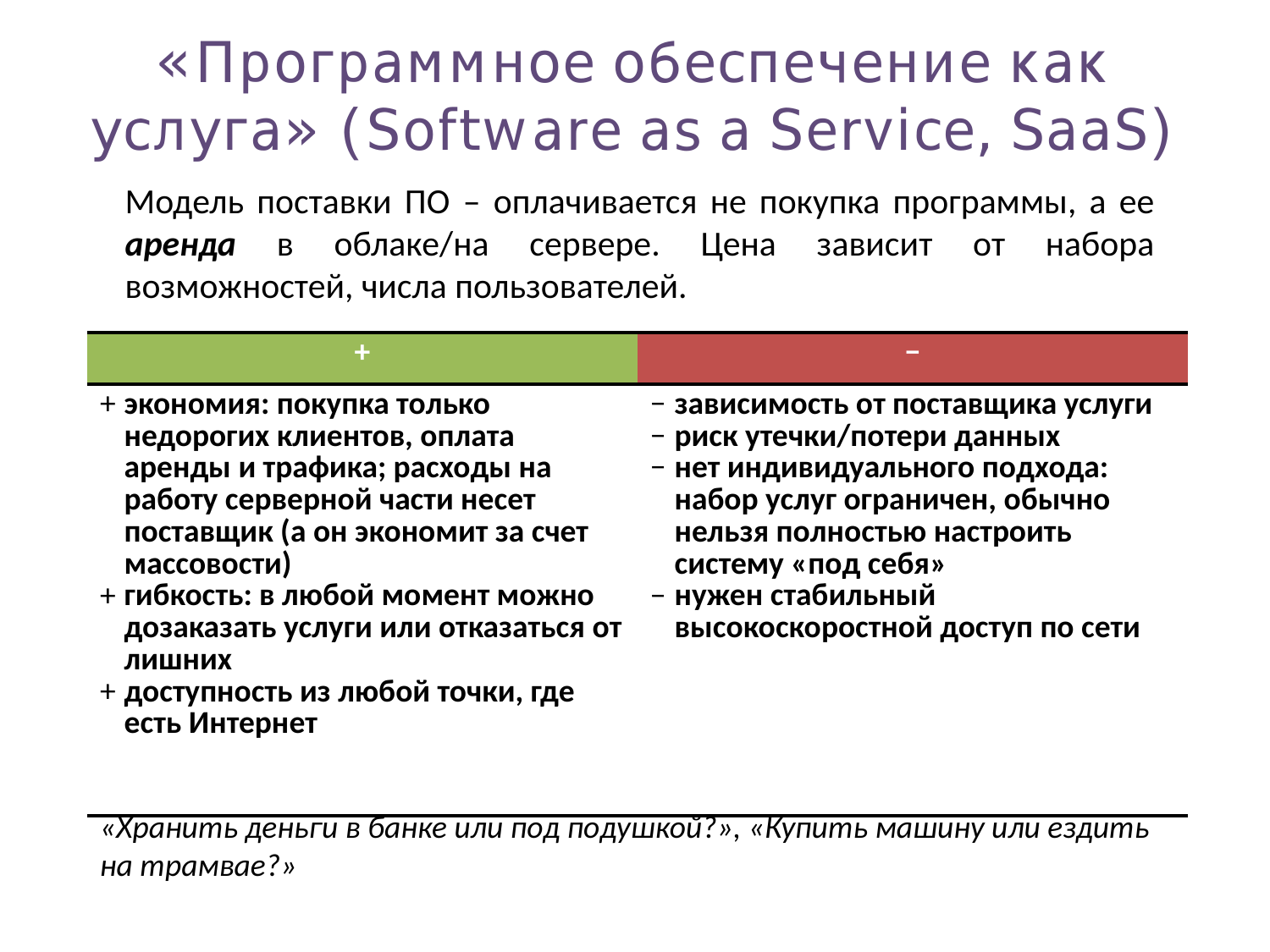

# «Программное обеспечение как услуга» (Software as a Service, SaaS)
Модель поставки ПО – оплачивается не покупка программы, а ее аренда в облаке/на сервере. Цена зависит от набора возможностей, числа пользователей.
| + | − |
| --- | --- |
| экономия: покупка только недорогих клиентов, оплата аренды и трафика; расходы на работу серверной части несет поставщик (а он экономит за счет массовости) гибкость: в любой момент можно дозаказать услуги или отказаться от лишних доступность из любой точки, где есть Интернет | зависимость от поставщика услуги риск утечки/потери данных нет индивидуального подхода: набор услуг ограничен, обычно нельзя полностью настроить систему «под себя» нужен стабильный высокоскоростной доступ по сети |
«Хранить деньги в банке или под подушкой?», «Купить машину или ездить на трамвае?»